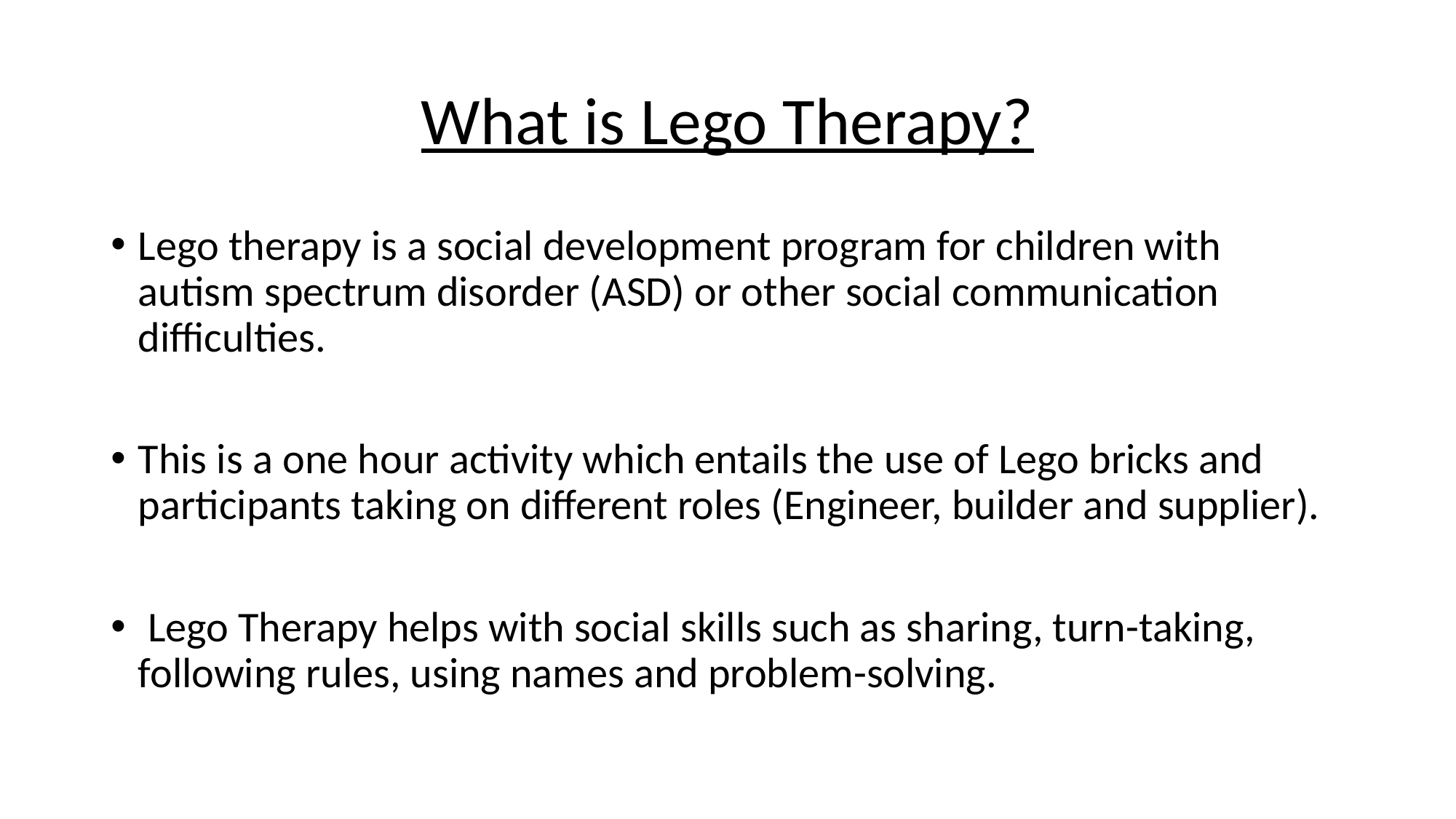

# What is Lego Therapy?
Lego therapy is a social development program for children with autism spectrum disorder (ASD) or other social communication difficulties.

This is a one hour activity which entails the use of Lego bricks and participants taking on different roles (Engineer, builder and supplier).

 Lego Therapy helps with social skills such as sharing, turn-taking, following rules, using names and problem-solving.